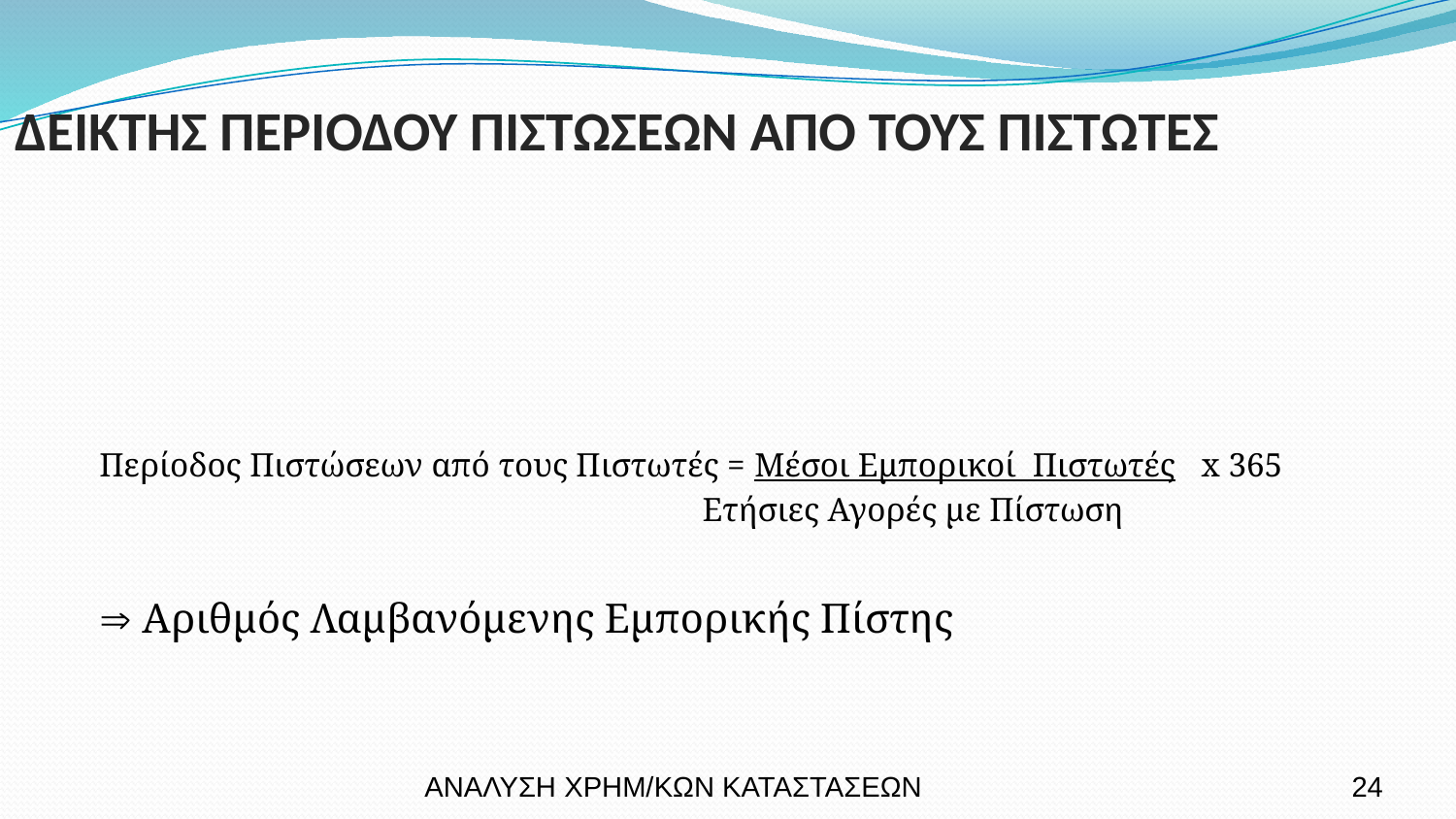

ΔΕΙΚΤΗΣ ΠΕΡΙΟΔΟΥ ΠΙΣΤΩΣΕΩΝ ΑΠΟ ΤΟΥΣ ΠΙΣΤΩΤΕΣ

Περίοδος Πιστώσεων από τους Πιστωτές = Μέσοι Εμπορικοί  Πιστωτές   x 365
                                                                       Ετήσιες Αγορές με Πίστωση

⇒ Αριθμός Λαμβανόμενης Εμπορικής Πίστης
ΑΝΑΛΥΣΗ ΧΡΗΜ/ΚΩΝ ΚΑΤΑΣΤΑΣΕΩΝ
24